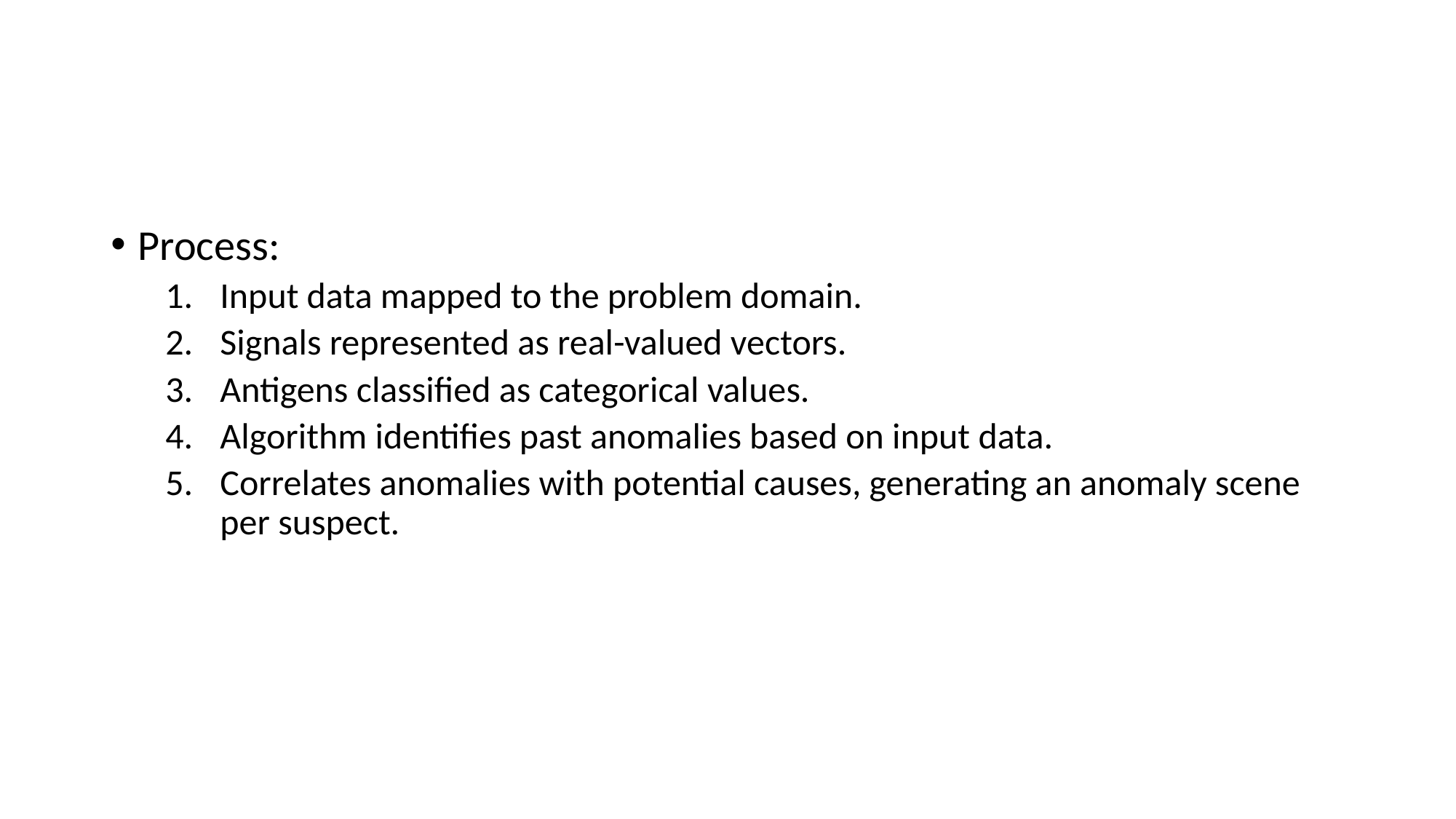

#
Process:
Input data mapped to the problem domain.
Signals represented as real-valued vectors.
Antigens classified as categorical values.
Algorithm identifies past anomalies based on input data.
Correlates anomalies with potential causes, generating an anomaly scene per suspect.